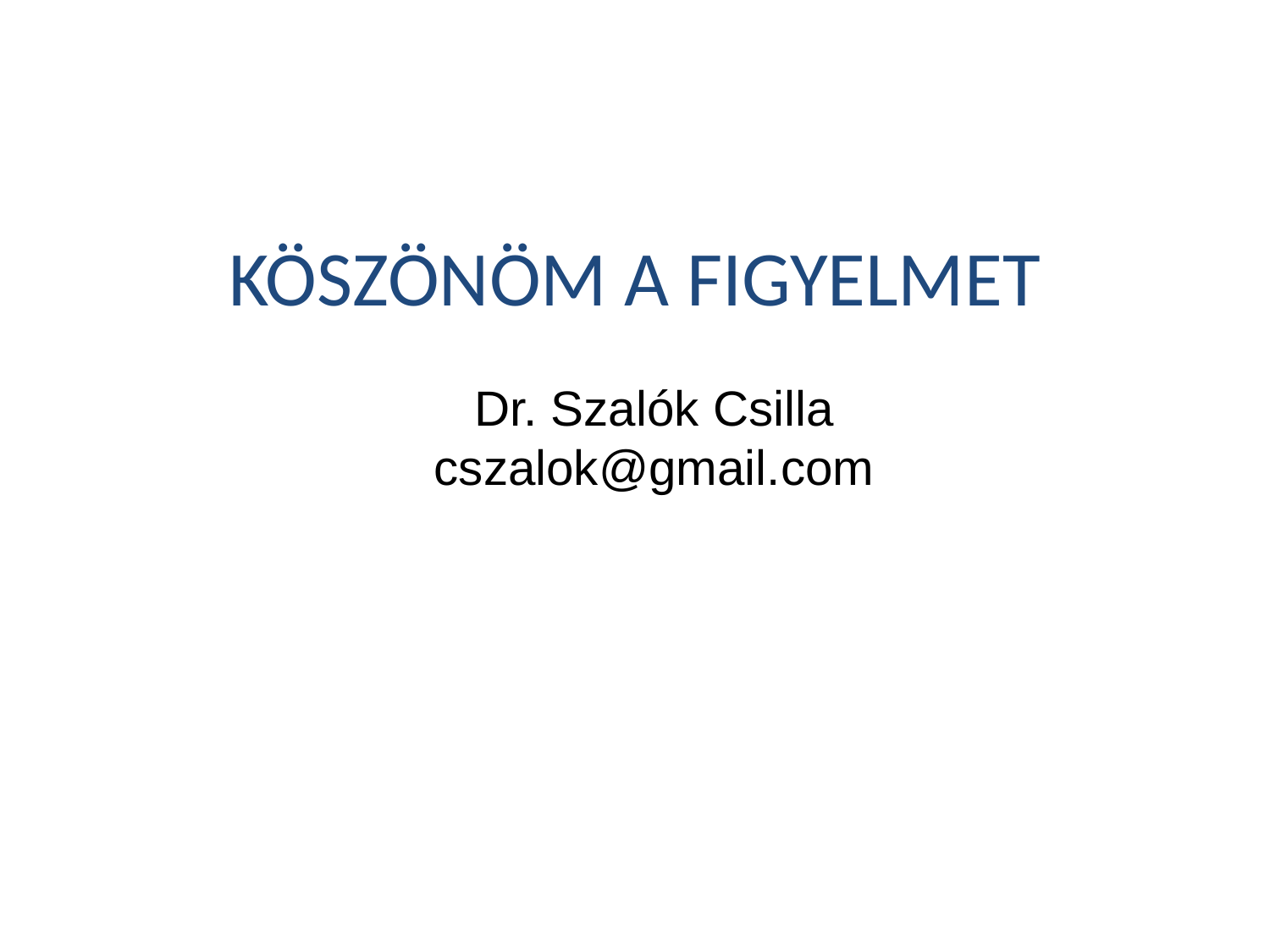

KÖSZÖNÖM A FIGYELMET
Dr. Szalók Csilla
cszalok@gmail.com